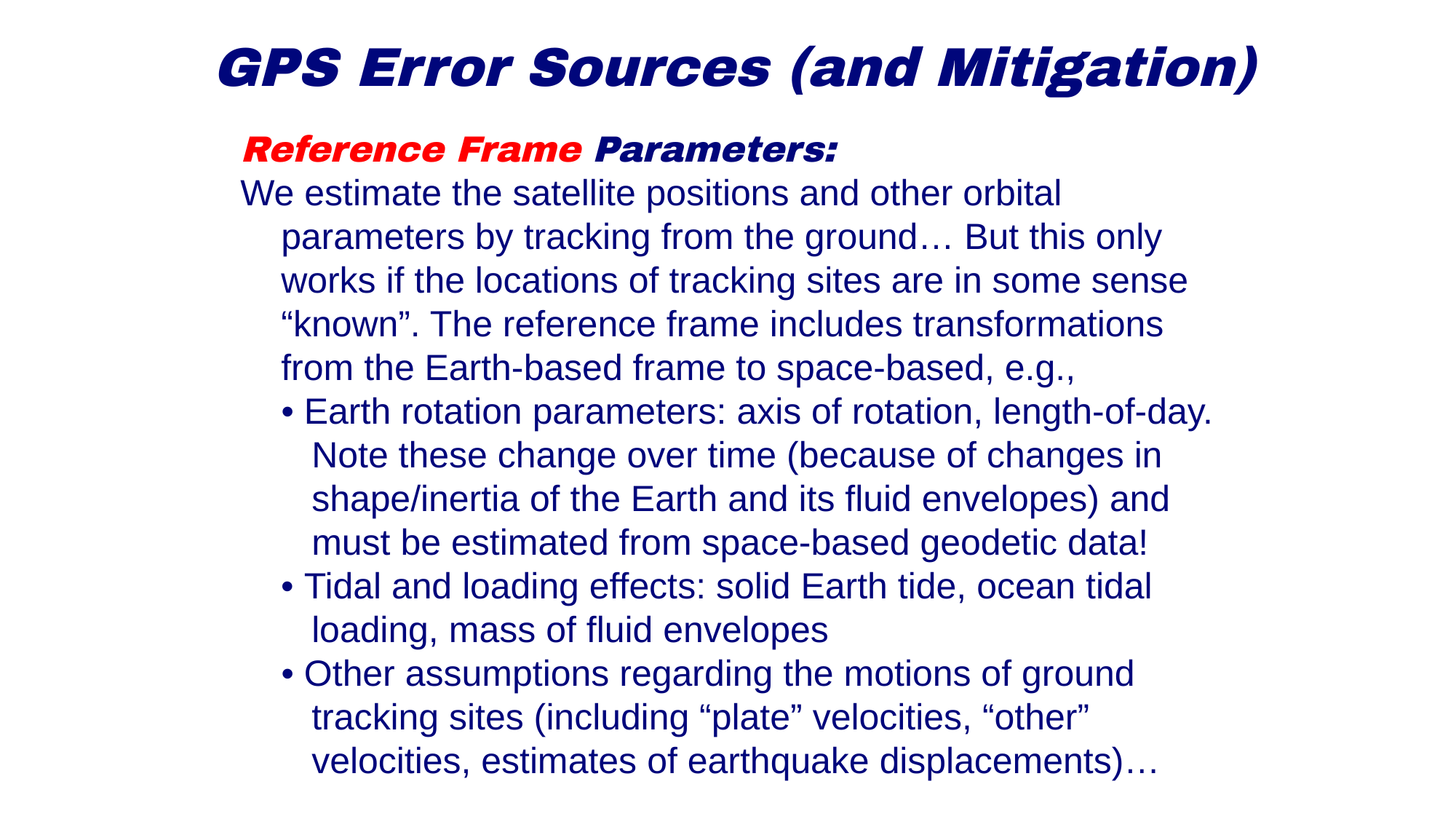

GPS Error Sources (and Mitigation)
Reference Frame Parameters:
We estimate the satellite positions and other orbital
    parameters by tracking from the ground… But this only
    works if the locations of tracking sites are in some sense
    “known”. The reference frame includes transformations
    from the Earth-based frame to space-based, e.g.,
    • Earth rotation parameters: axis of rotation, length-of-day.
       Note these change over time (because of changes in
       shape/inertia of the Earth and its fluid envelopes) and
       must be estimated from space-based geodetic data!
    • Tidal and loading effects: solid Earth tide, ocean tidal
       loading, mass of fluid envelopes
    • Other assumptions regarding the motions of ground
       tracking sites (including “plate” velocities, “other”
       velocities, estimates of earthquake displacements)…